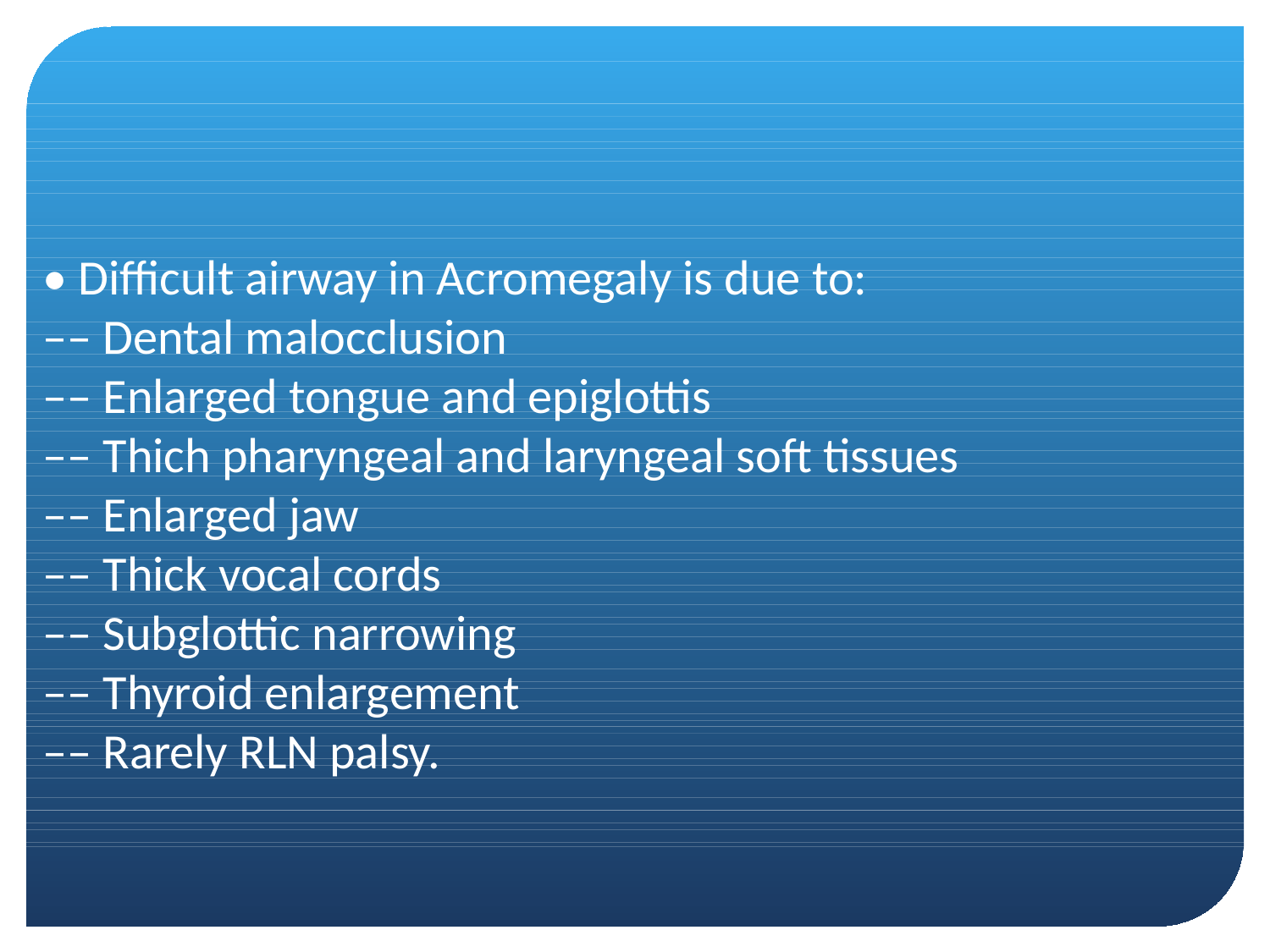

#
• Difficult airway in Acromegaly is due to:
–– Dental malocclusion
–– Enlarged tongue and epiglottis
–– Thich pharyngeal and laryngeal soft tissues
–– Enlarged jaw
–– Thick vocal cords
–– Subglottic narrowing
–– Thyroid enlargement
–– Rarely RLN palsy.